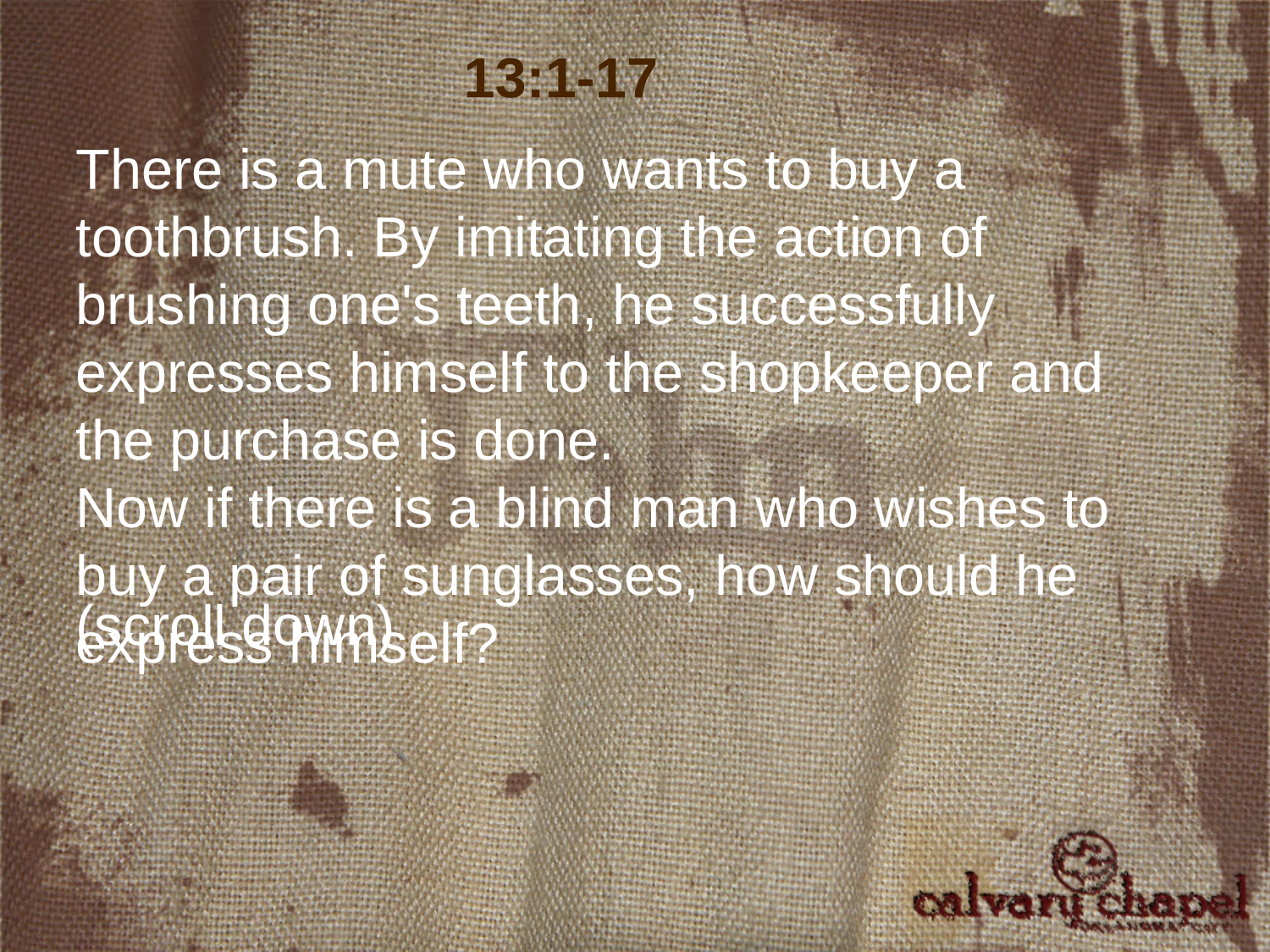

13:1-17
There is a mute who wants to buy a toothbrush. By imitating the action of brushing one's teeth, he successfully expresses himself to the shopkeeper and the purchase is done.
Now if there is a blind man who wishes to buy a pair of sunglasses, how should he express himself?
(scroll down)

He opens his mouth and says. "I would like to buy a pair of sunglasses."